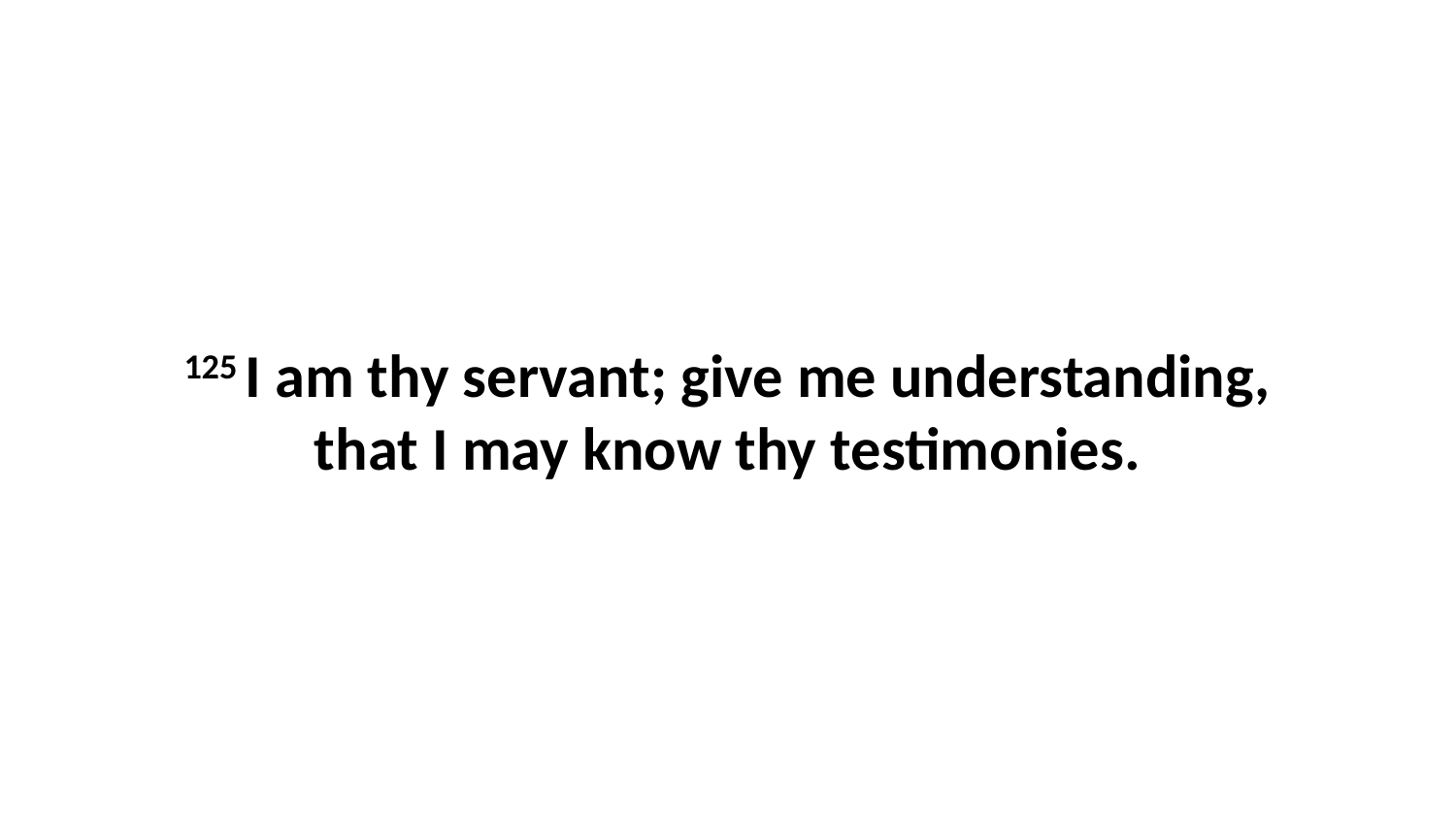

125 I am thy servant; give me understanding, that I may know thy testimonies.